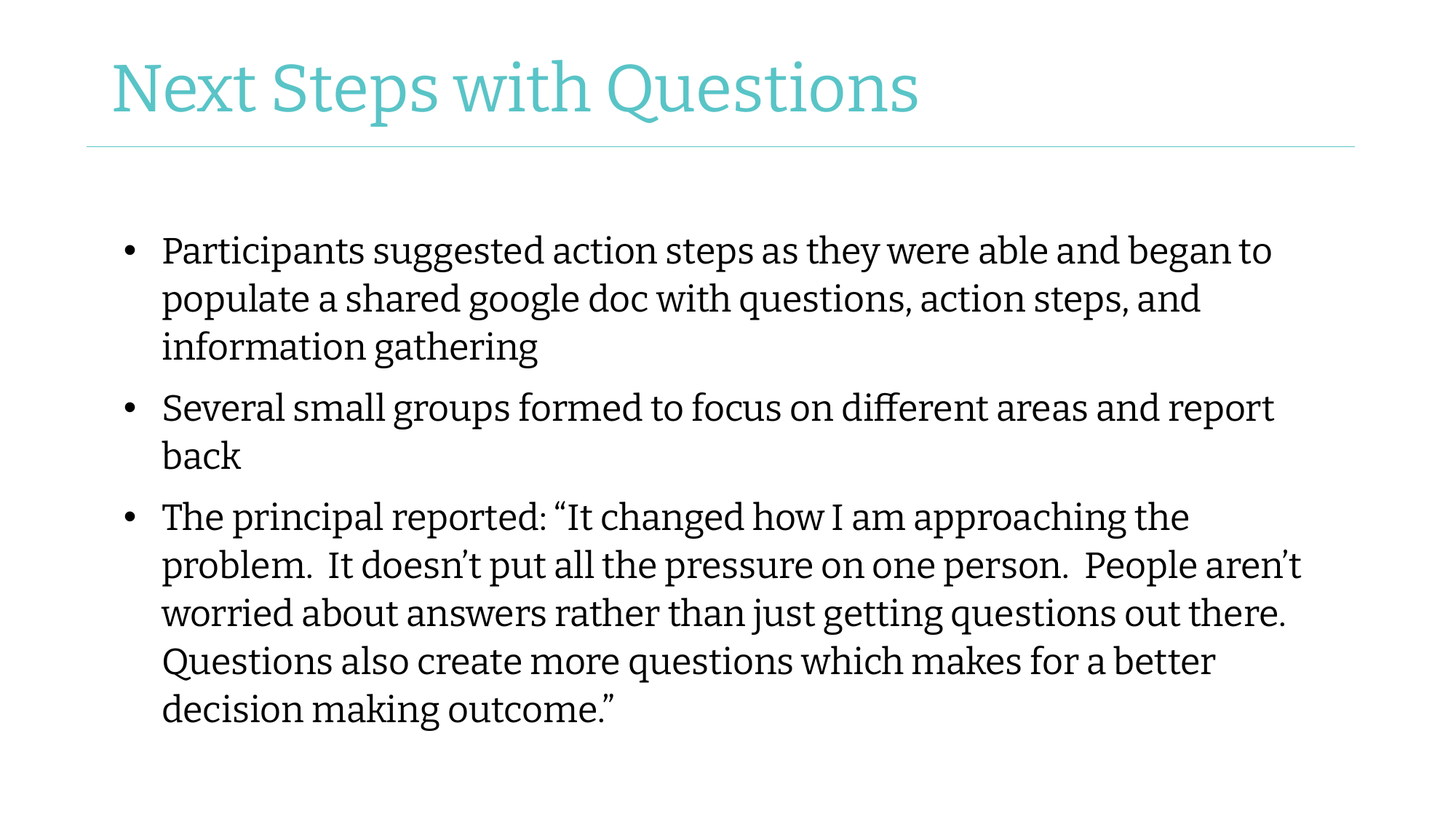

# Next Steps with Questions
Participants suggested action steps as they were able and began to populate a shared google doc with questions, action steps, and information gathering
Several small groups formed to focus on different areas and report back
The principal reported: “It changed how I am approaching the problem.  It doesn’t put all the pressure on one person.  People aren’t worried about answers rather than just getting questions out there.  Questions also create more questions which makes for a better decision making outcome.”